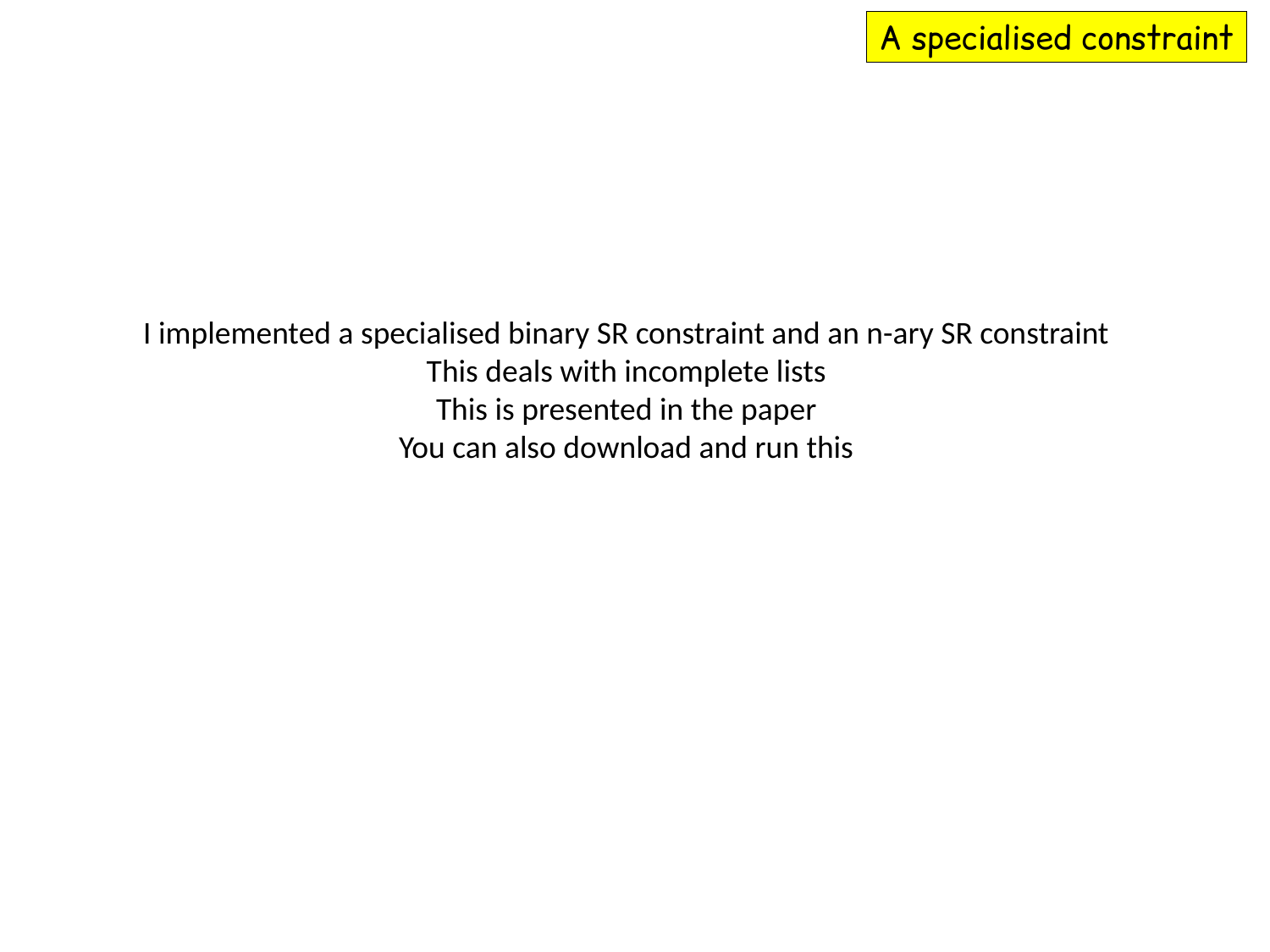

A specialised constraint
I implemented a specialised binary SR constraint and an n-ary SR constraint
This deals with incomplete lists
This is presented in the paper
You can also download and run this